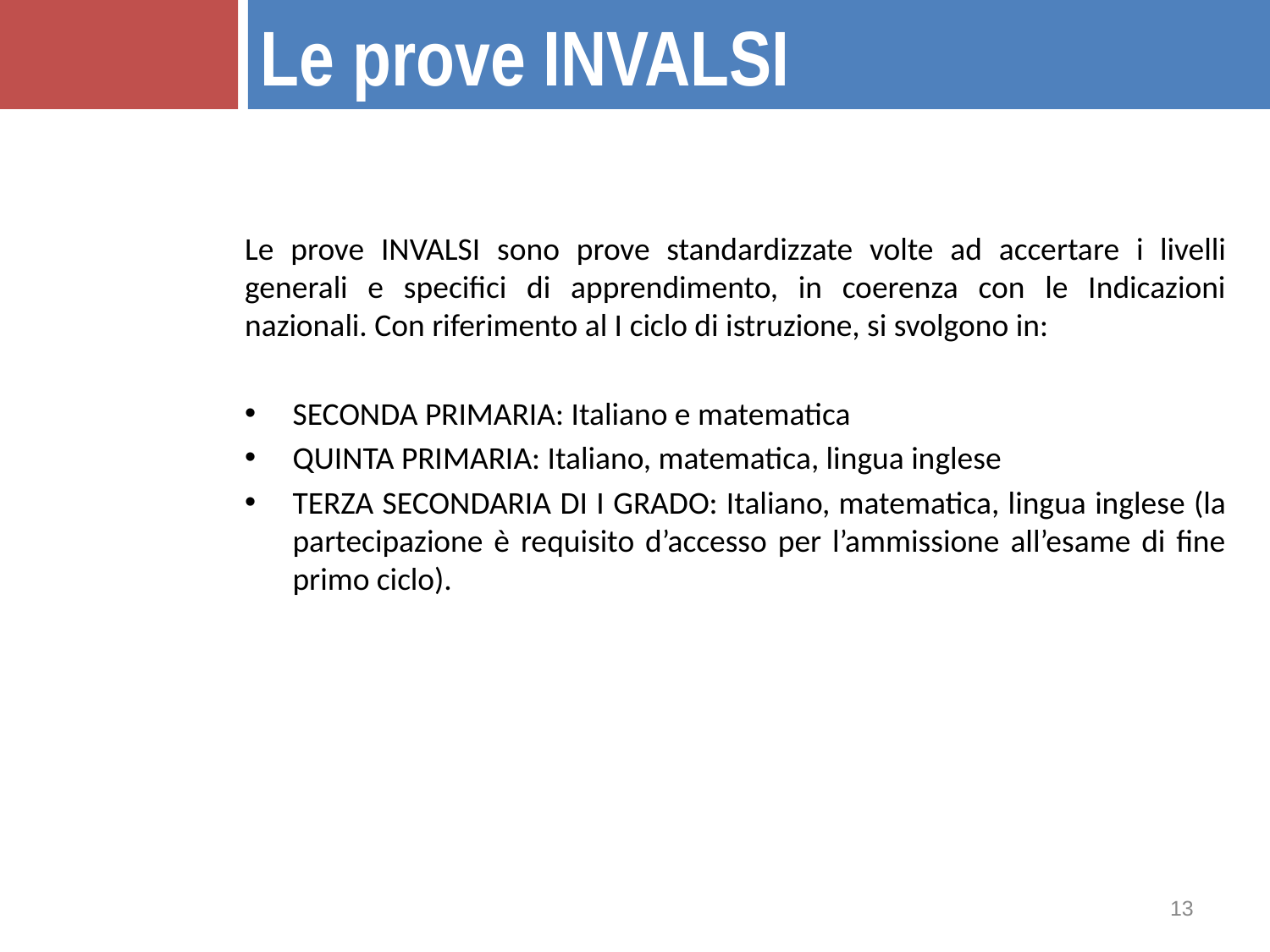

Le prove INVALSI
Le prove INVALSI sono prove standardizzate volte ad accertare i livelli generali e specifici di apprendimento, in coerenza con le Indicazioni nazionali. Con riferimento al I ciclo di istruzione, si svolgono in:

SECONDA PRIMARIA: Italiano e matematica
QUINTA PRIMARIA: Italiano, matematica, lingua inglese
TERZA SECONDARIA DI I GRADO: Italiano, matematica, lingua inglese (la partecipazione è requisito d’accesso per l’ammissione all’esame di fine primo ciclo).
13